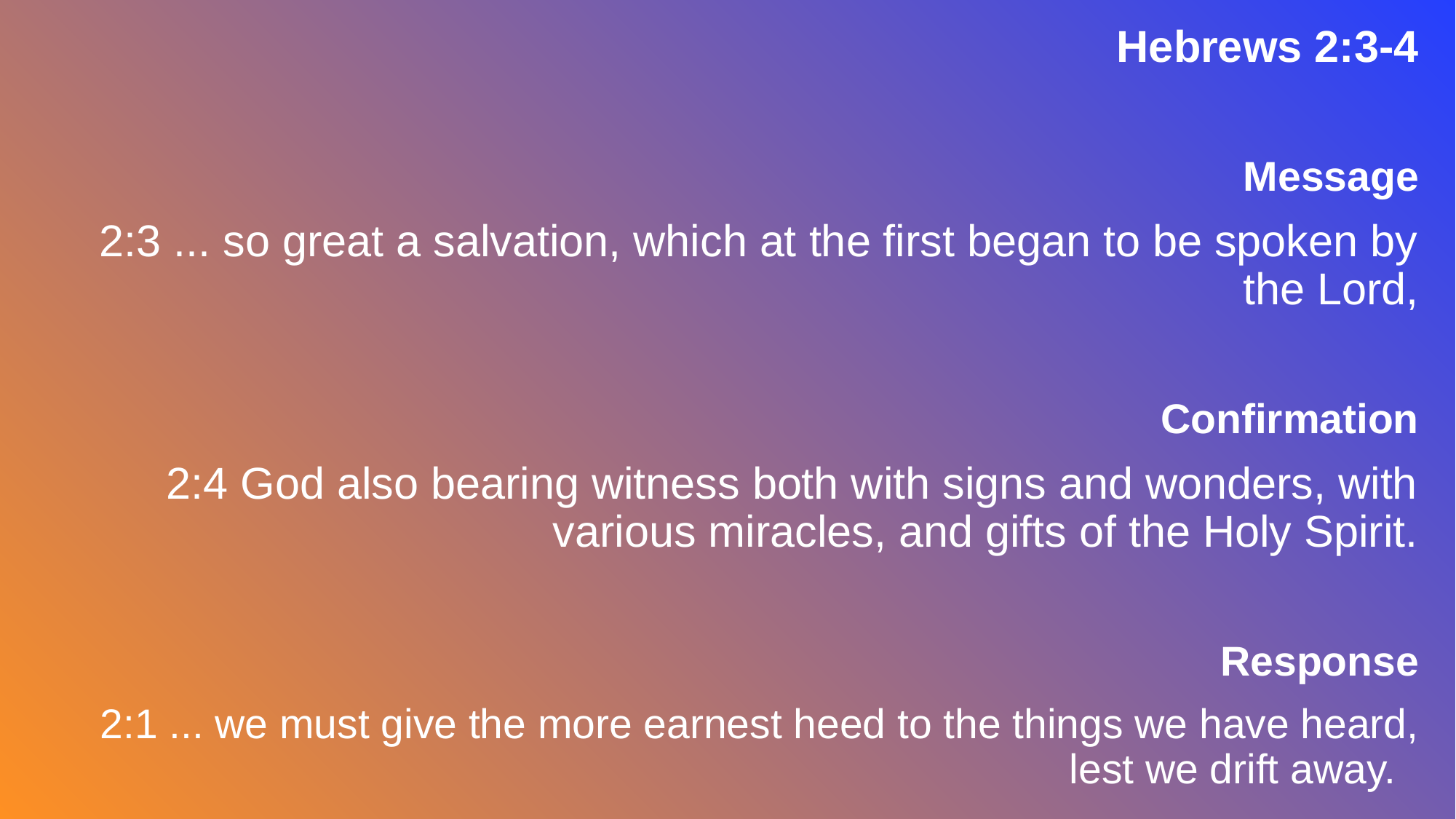

Hebrews 2:3-4

Message
2:3 ... so great a salvation, which at the first began to be spoken by the Lord,

Confirmation
2:4 God also bearing witness both with signs and wonders, with various miracles, and gifts of the Holy Spirit.

Response
2:1 ... we must give the more earnest heed to the things we have heard, lest we drift away.